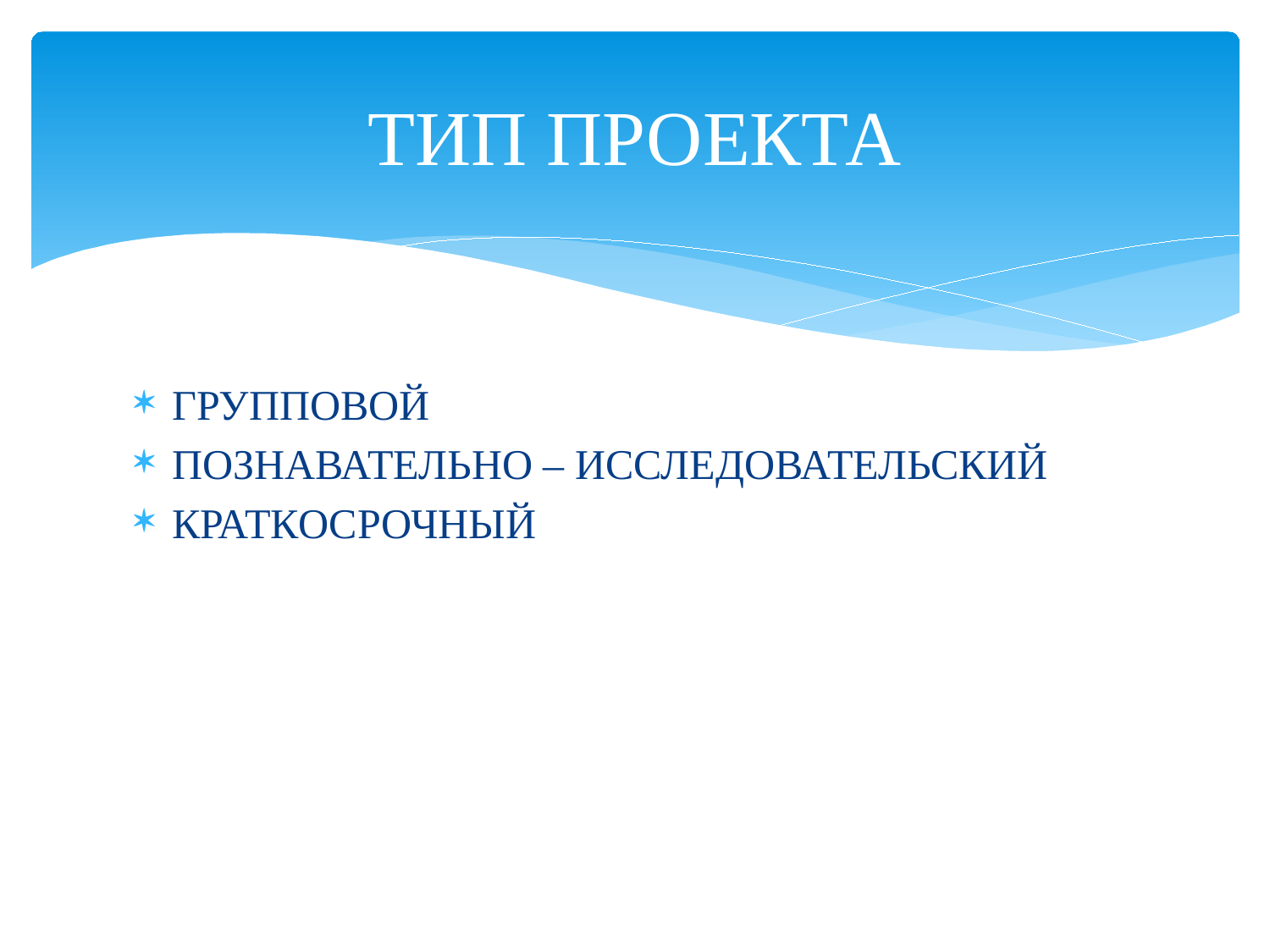

# ТИП ПРОЕКТА
ГРУППОВОЙ
ПОЗНАВАТЕЛЬНО – ИССЛЕДОВАТЕЛЬСКИЙ
КРАТКОСРОЧНЫЙ